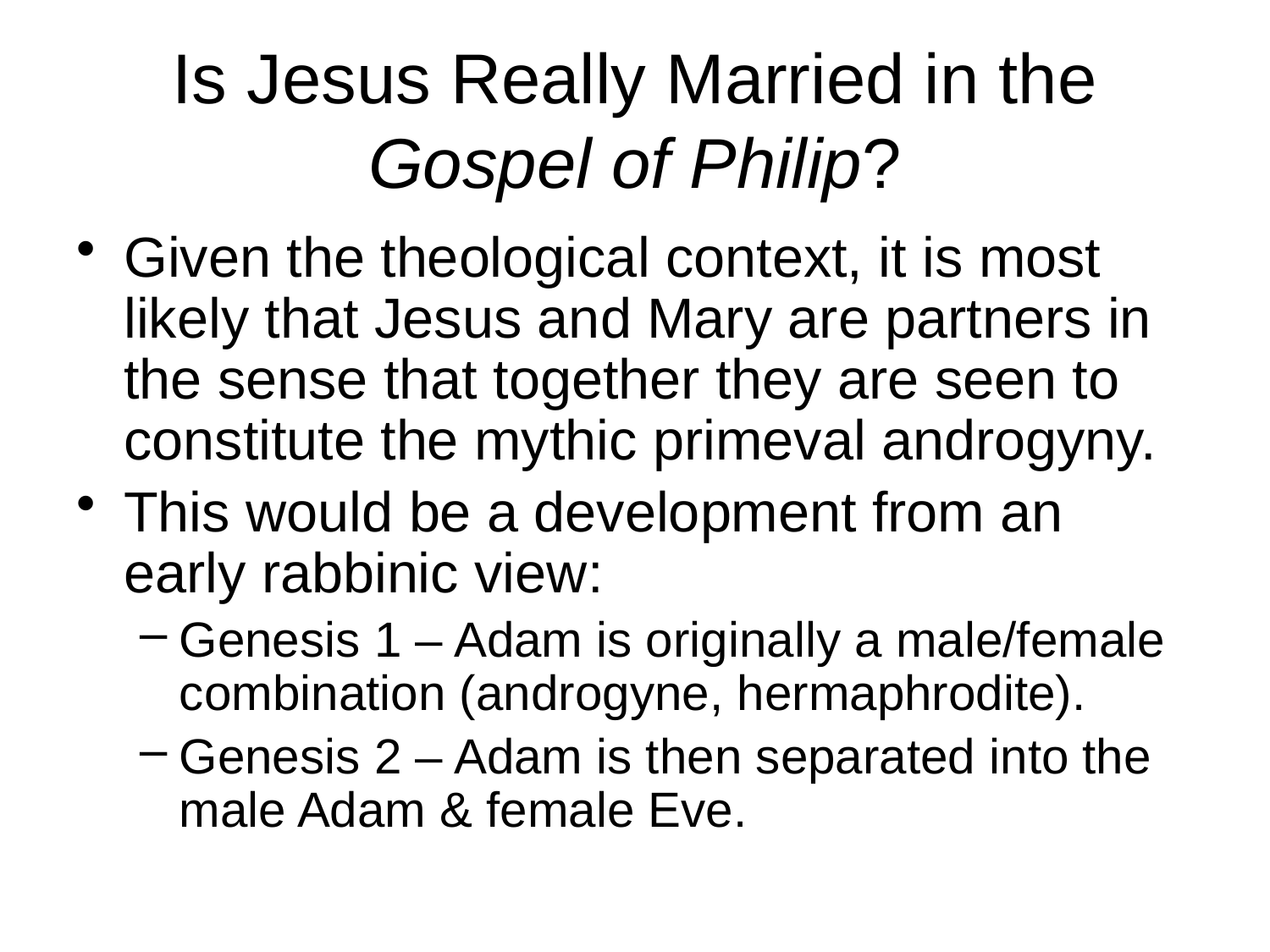

# Is Jesus Really Married in the Gospel of Philip?
Given the theological context, it is most likely that Jesus and Mary are partners in the sense that together they are seen to constitute the mythic primeval androgyny.
This would be a development from an early rabbinic view:
Genesis 1 – Adam is originally a male/female combination (androgyne, hermaphrodite).
Genesis 2 – Adam is then separated into the male Adam & female Eve.